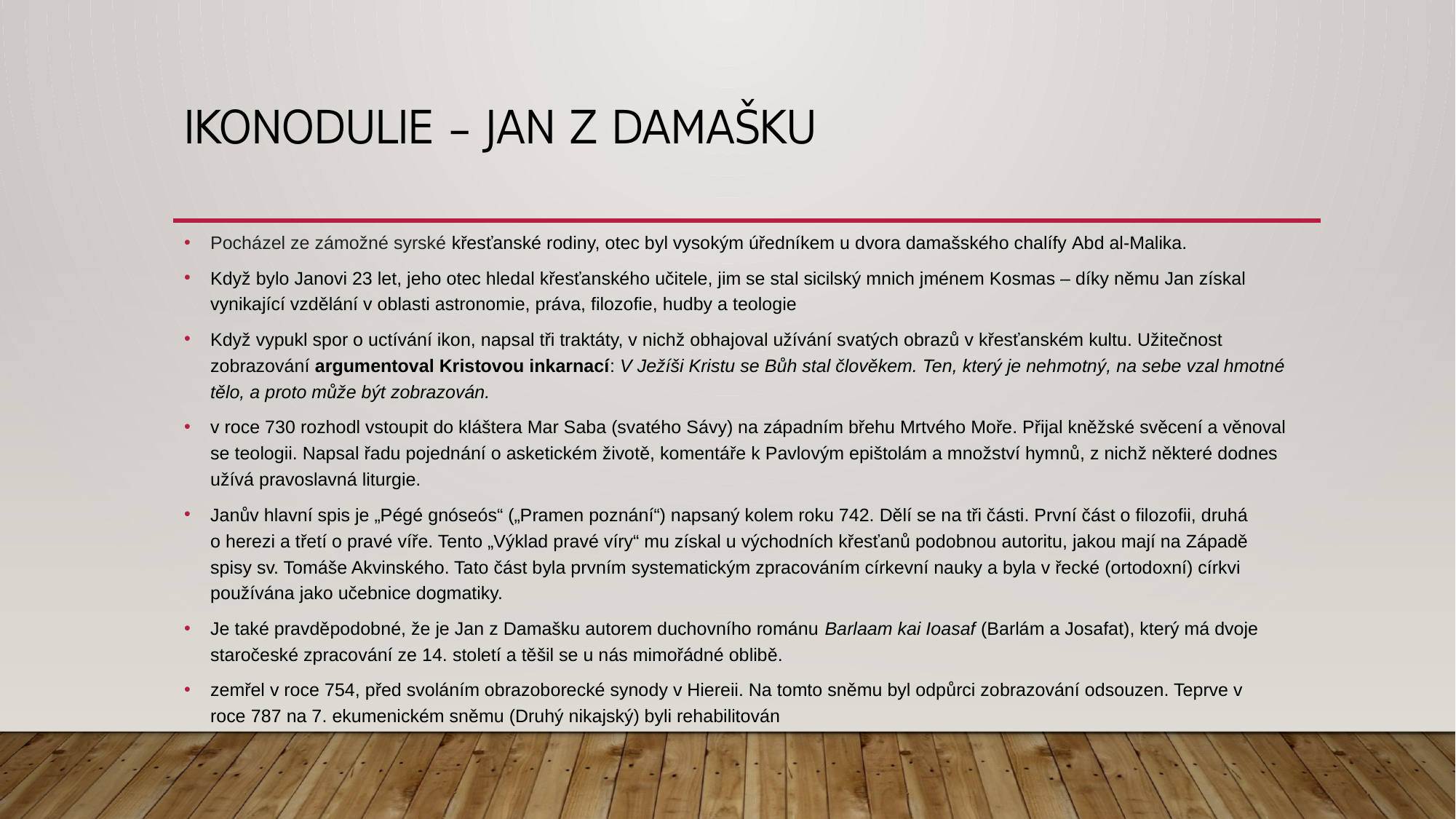

# Ikonodulie – Jan z damašku
Pocházel ze zámožné syrské křesťanské rodiny, otec byl vysokým úředníkem u dvora damašského chalífy Abd al-Malika.
Když bylo Janovi 23 let, jeho otec hledal křesťanského učitele, jim se stal sicilský mnich jménem Kosmas – díky němu Jan získal vynikající vzdělání v oblasti astronomie, práva, filozofie, hudby a teologie
Když vypukl spor o uctívání ikon, napsal tři traktáty, v nichž obhajoval užívání svatých obrazů v křesťanském kultu. Užitečnost zobrazování argumentoval Kristovou inkarnací: V Ježíši Kristu se Bůh stal člověkem. Ten, který je nehmotný, na sebe vzal hmotné tělo, a proto může být zobrazován.
v roce 730 rozhodl vstoupit do kláštera Mar Saba (svatého Sávy) na západním břehu Mrtvého Moře. Přijal kněžské svěcení a věnoval se teologii. Napsal řadu pojednání o asketickém životě, komentáře k Pavlovým epištolám a množství hymnů, z nichž některé dodnes užívá pravoslavná liturgie.
Janův hlavní spis je „Pégé gnóseós“ („Pramen poznání“) napsaný kolem roku 742. Dělí se na tři části. První část o filozofii, druhá o herezi a třetí o pravé víře. Tento „Výklad pravé víry“ mu získal u východních křesťanů podobnou autoritu, jakou mají na Západě spisy sv. Tomáše Akvinského. Tato část byla prvním systematickým zpracováním církevní nauky a byla v řecké (ortodoxní) církvi používána jako učebnice dogmatiky.
Je také pravděpodobné, že je Jan z Damašku autorem duchovního románu Barlaam kai Ioasaf (Barlám a Josafat), který má dvoje staročeské zpracování ze 14. století a těšil se u nás mimořádné oblibě.
zemřel v roce 754, před svoláním obrazoborecké synody v Hiereii. Na tomto sněmu byl odpůrci zobrazování odsouzen. Teprve v roce 787 na 7. ekumenickém sněmu (Druhý nikajský) byli rehabilitován